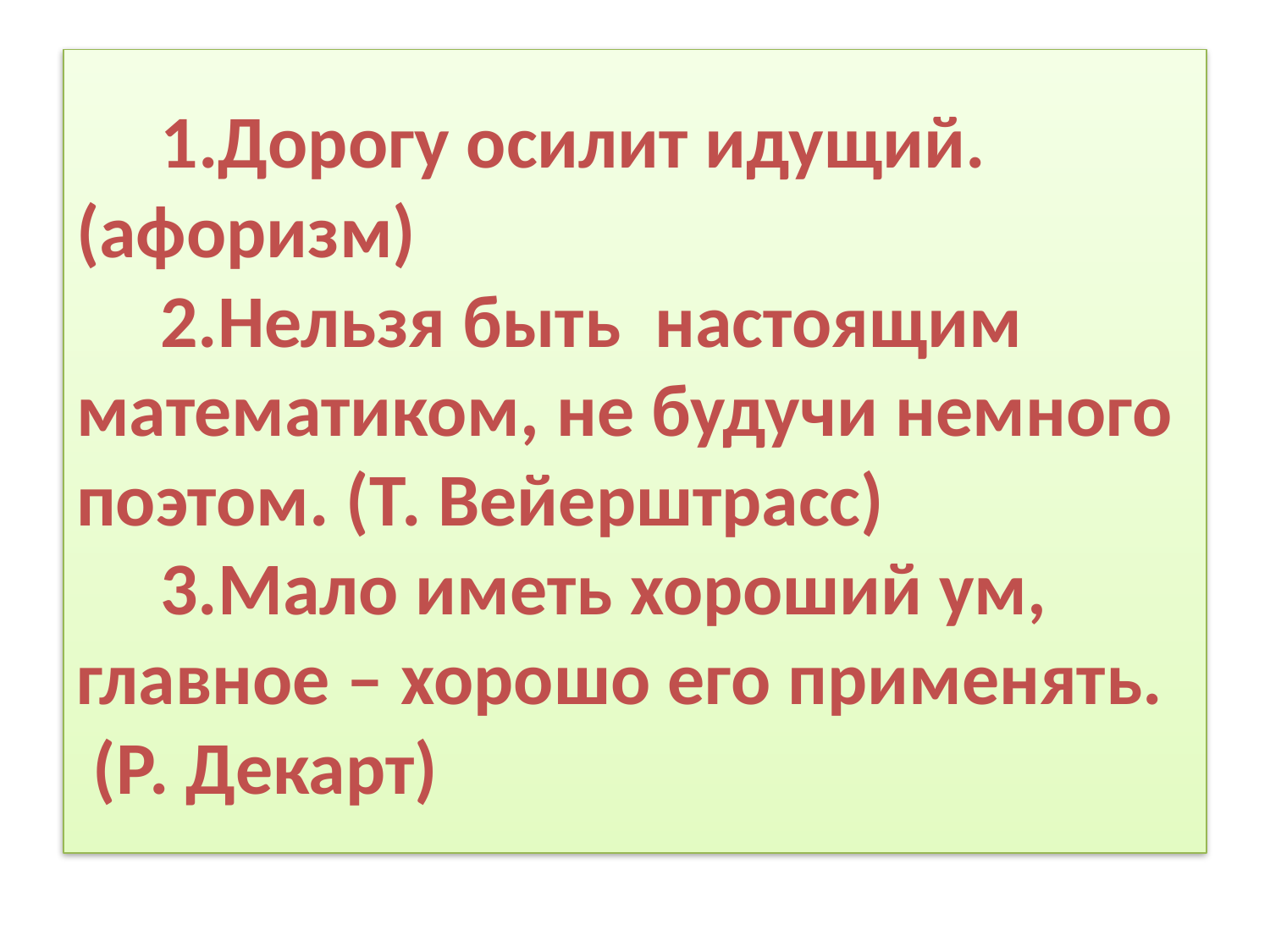

# 1.Дорогу осилит идущий. (афоризм) 2.Нельзя быть  настоящим математиком, не будучи немного поэтом. (Т. Вейерштрасс) 3.Мало иметь хороший ум, главное – хорошо его применять. (Р. Декарт)